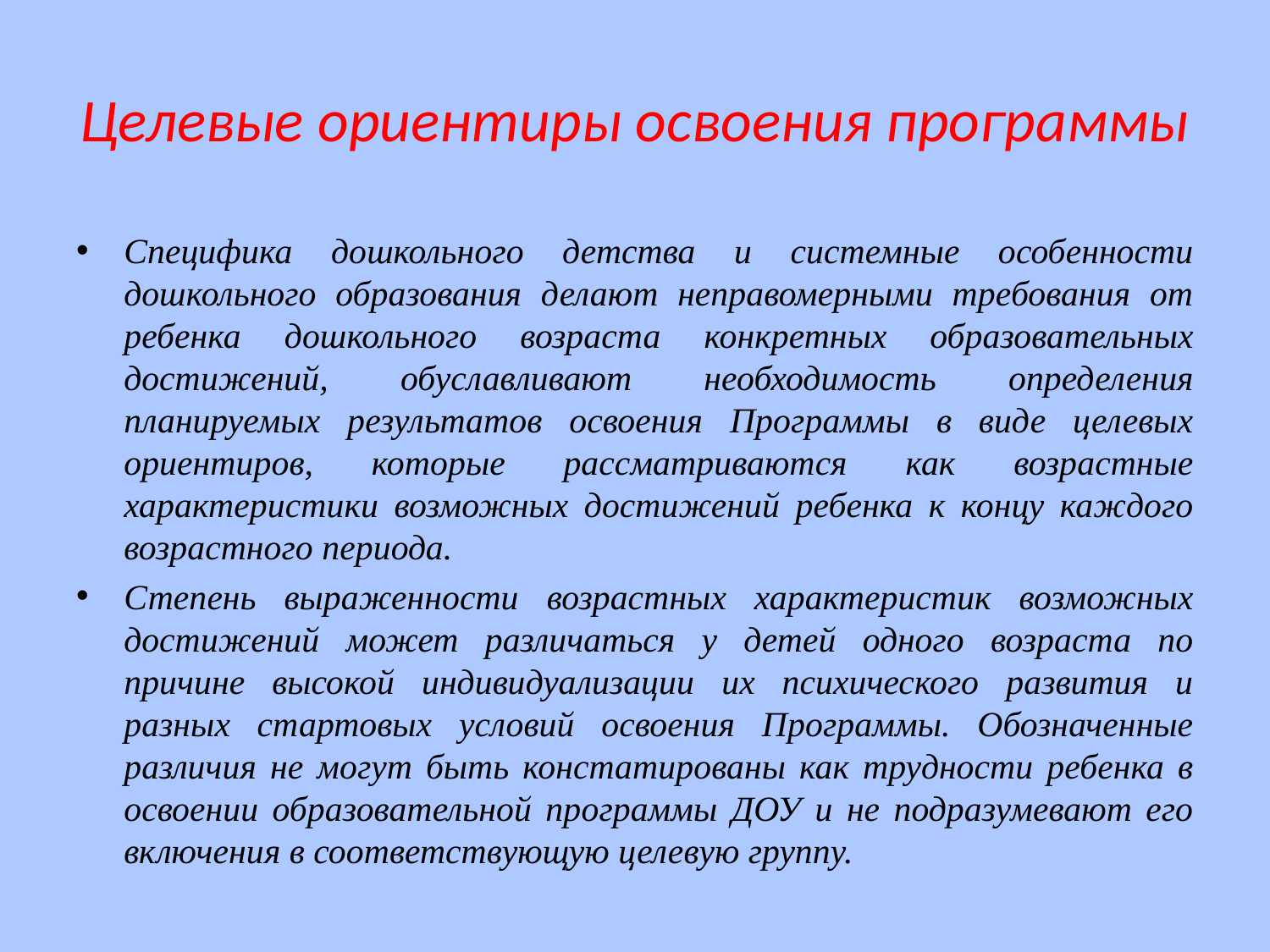

# Целевые ориентиры освоения программы
Специфика дошкольного детства и системные особенности дошкольного образования делают неправомерными требования от ребенка дошкольного возраста конкретных образовательных достижений, обуславливают необходимость определения планируемых результатов освоения Программы в виде целевых ориентиров, которые рассматриваются как возрастные характеристики возможных достижений ребенка к концу каждого возрастного периода.
Степень выраженности возрастных характеристик возможных достижений может различаться у детей одного возраста по причине высокой индивидуализации их психического развития и разных стартовых условий освоения Программы. Обозначенные различия не могут быть констатированы как трудности ребенка в освоении образовательной программы ДОУ и не подразумевают его включения в соответствующую целевую группу.